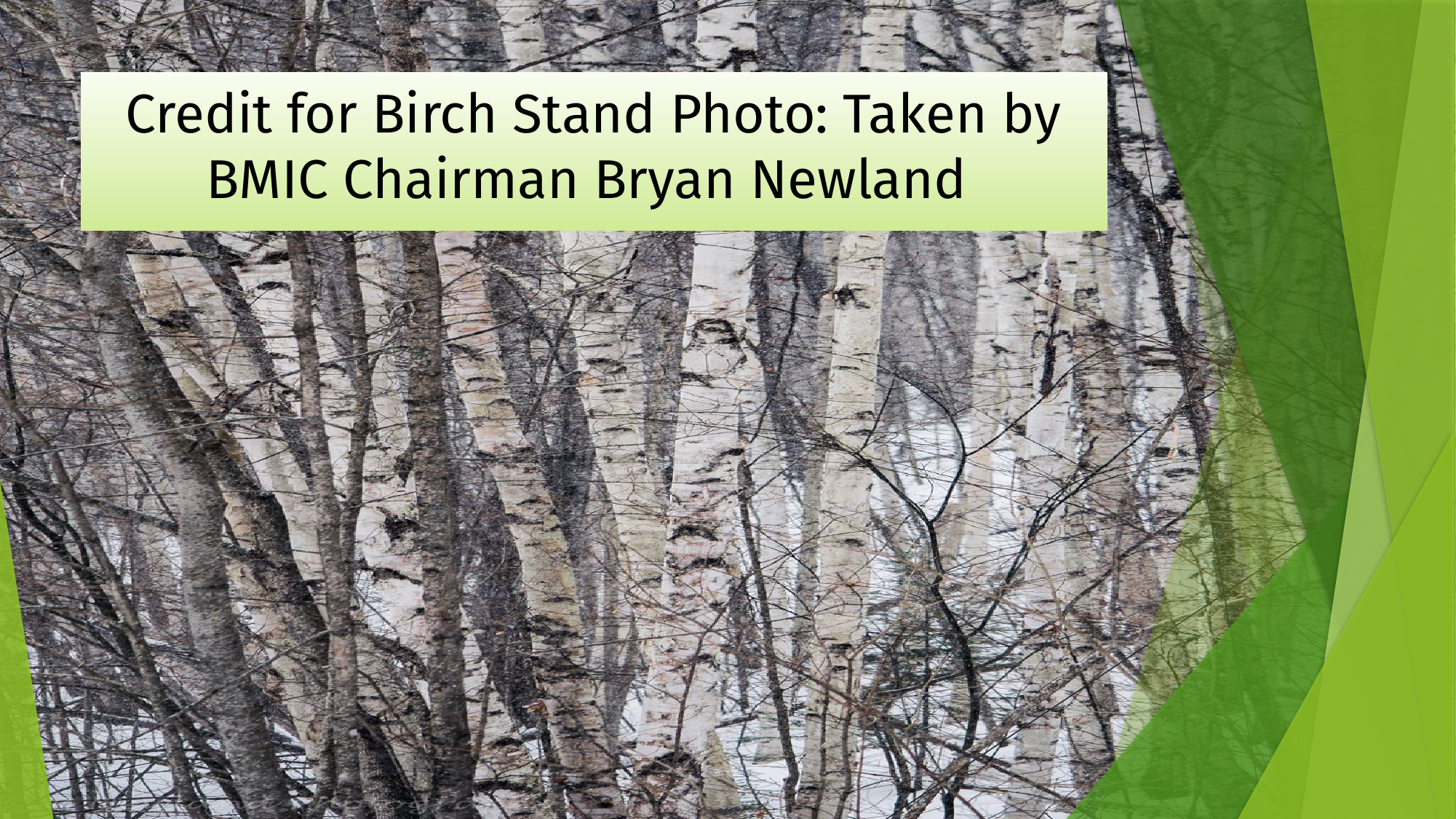

# Credit for Birch Stand Photo: Taken by BMIC Chairman Bryan Newland